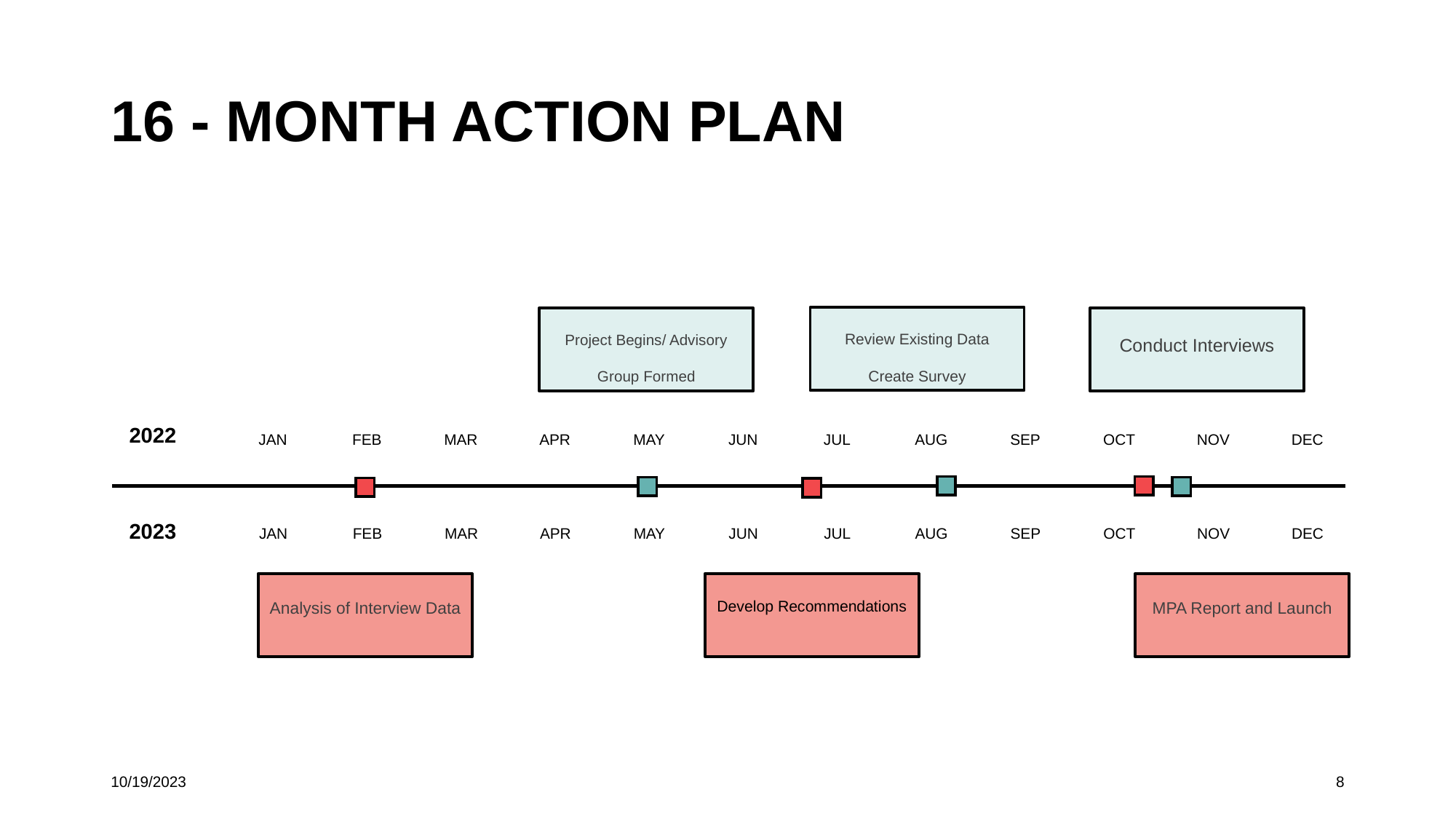

# 16 - MONTH ACTION PLAN
Review Existing Data Create Survey
Project Begins/ Advisory Group Formed

Conduct Interviews
2022
JAN
FEB
MAR
APR
MAY
JUN
JUL
AUG
SEP
OCT
NOV
DEC

2023
JAN
FEB
MAR
APR
MAY
JUN
JUL
AUG
SEP
OCT
NOV
DEC
Analysis of Interview Data
Develop Recommendations
MPA Report and Launch
10/19/2023
8